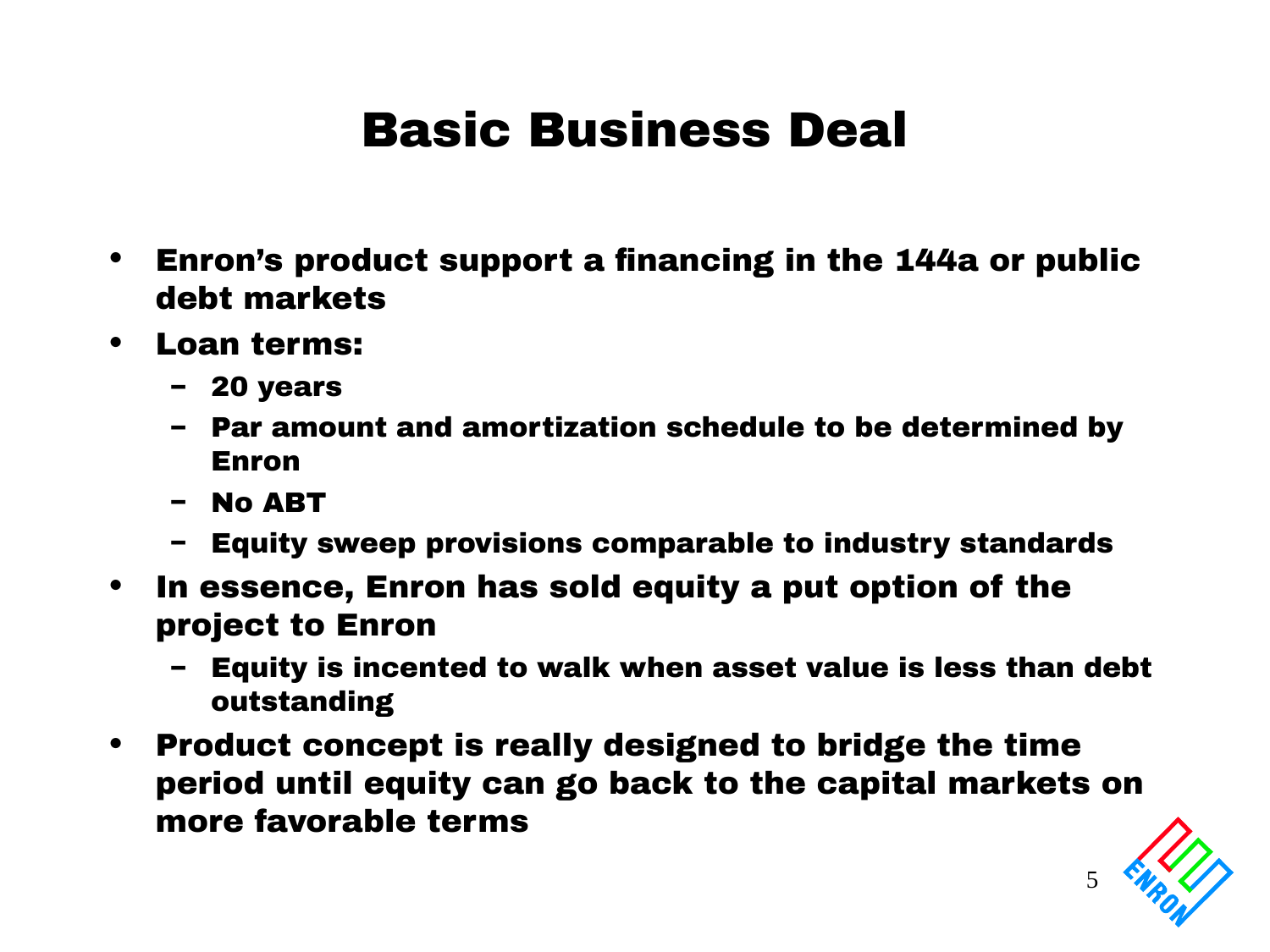

# Basic Business Deal
Enron’s product support a financing in the 144a or public debt markets
Loan terms:
20 years
Par amount and amortization schedule to be determined by Enron
No ABT
Equity sweep provisions comparable to industry standards
In essence, Enron has sold equity a put option of the project to Enron
Equity is incented to walk when asset value is less than debt outstanding
Product concept is really designed to bridge the time period until equity can go back to the capital markets on more favorable terms
5